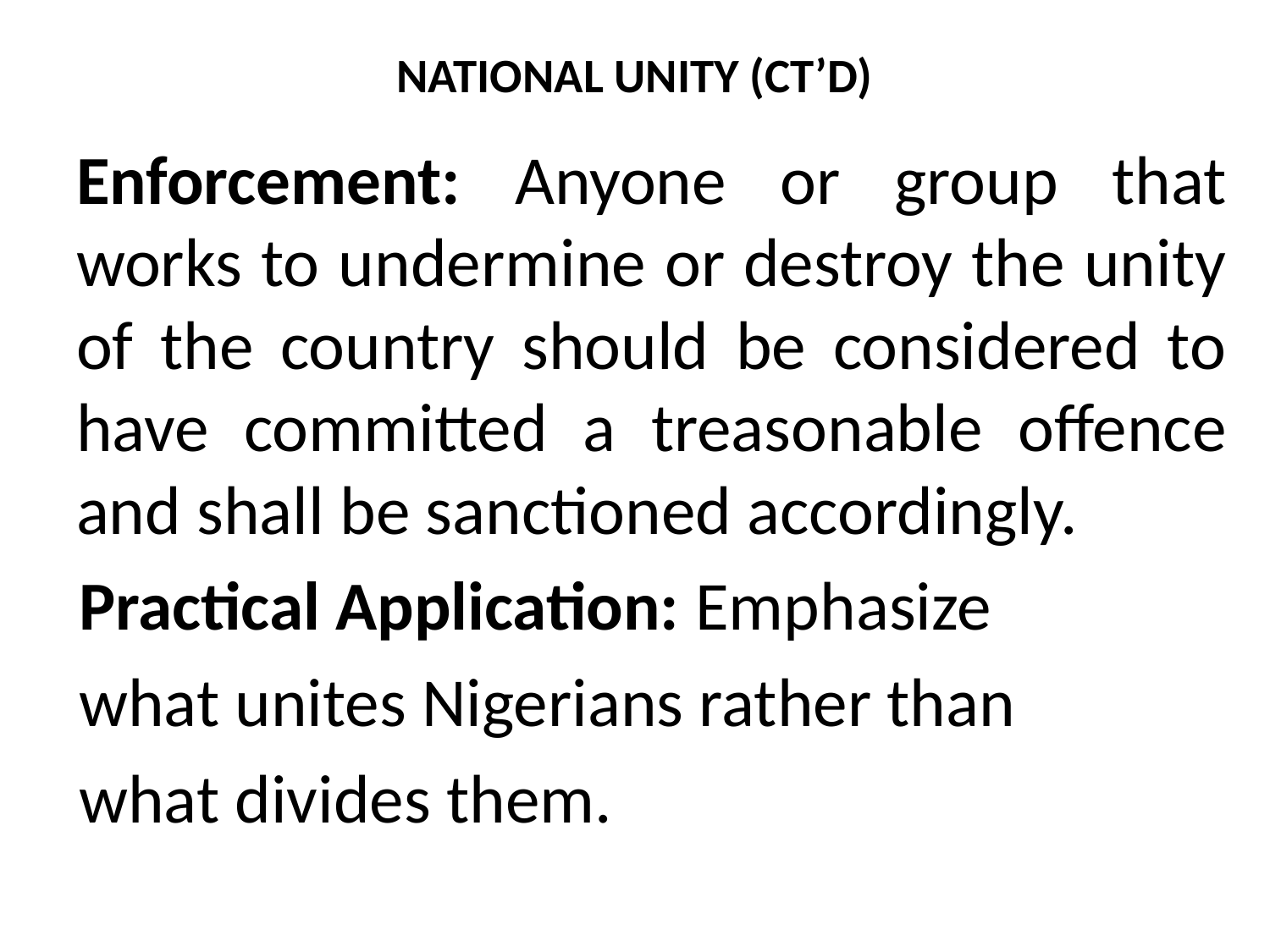

# NATIONAL UNITY (CT’D)
	Enforcement: Anyone or group that works to undermine or destroy the unity of the country should be considered to have committed a treasonable offence and shall be sanctioned accordingly.
   Practical Application: Emphasize
   what unites Nigerians rather than
   what divides them.